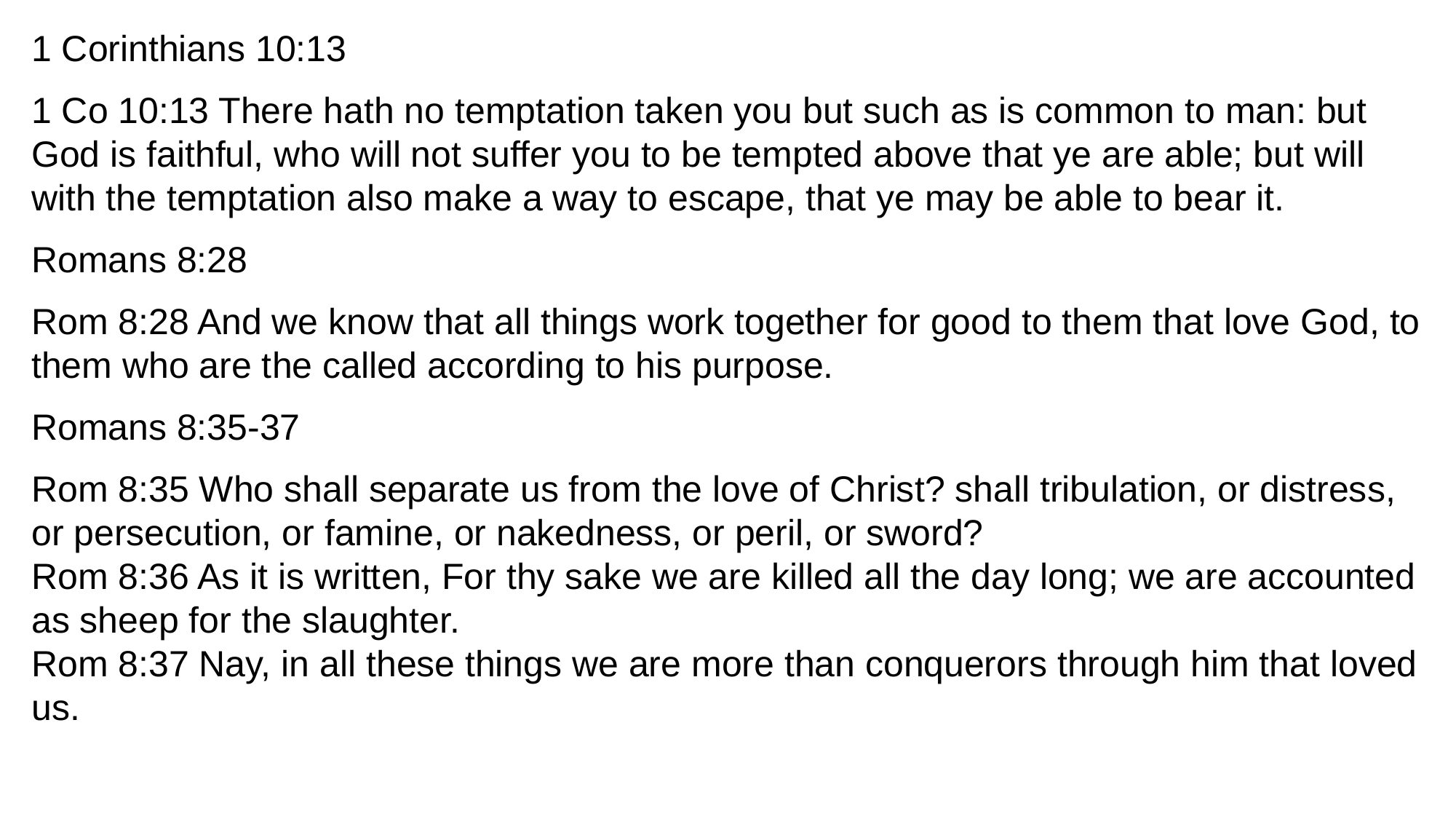

1 Corinthians 10:13

1 Co 10:13 There hath no temptation taken you but such as is common to man: but God is faithful, who will not suffer you to be tempted above that ye are able; but will with the temptation also make a way to escape, that ye may be able to bear it.

Romans 8:28

Rom 8:28 And we know that all things work together for good to them that love God, to them who are the called according to his purpose.

Romans 8:35-37

Rom 8:35 Who shall separate us from the love of Christ? shall tribulation, or distress, or persecution, or famine, or nakedness, or peril, or sword?
Rom 8:36 As it is written, For thy sake we are killed all the day long; we are accounted as sheep for the slaughter.
Rom 8:37 Nay, in all these things we are more than conquerors through him that loved us.